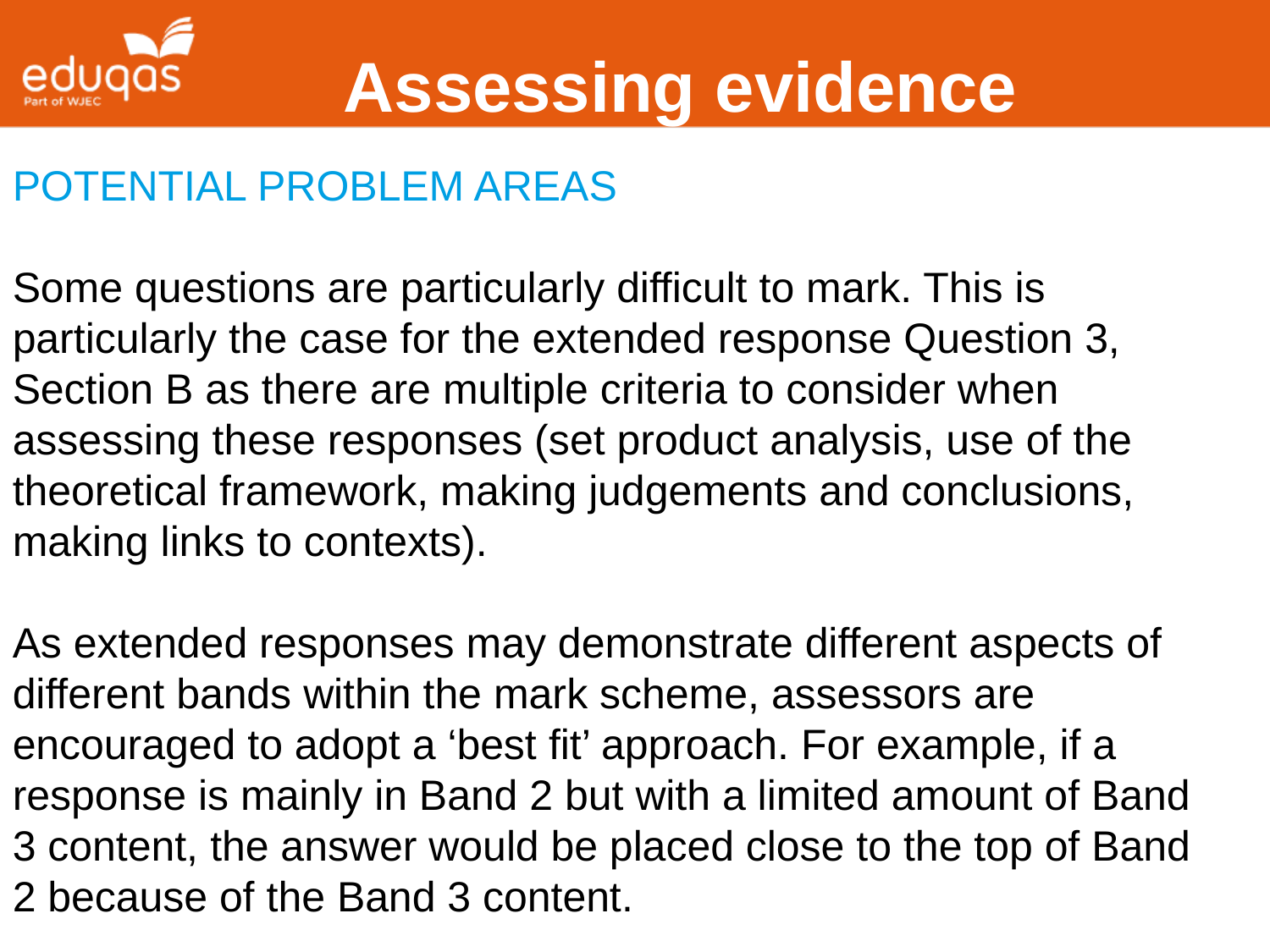

Potential problem areas

Some questions are particularly difficult to mark. This is particularly the case for the extended response Question 3, Section B as there are multiple criteria to consider when assessing these responses (set product analysis, use of the theoretical framework, making judgements and conclusions, making links to contexts).

As extended responses may demonstrate different aspects of different bands within the mark scheme, assessors are encouraged to adopt a ‘best fit’ approach. For example, if a response is mainly in Band 2 but with a limited amount of Band 3 content, the answer would be placed close to the top of Band 2 because of the Band 3 content.

Assessing evidence